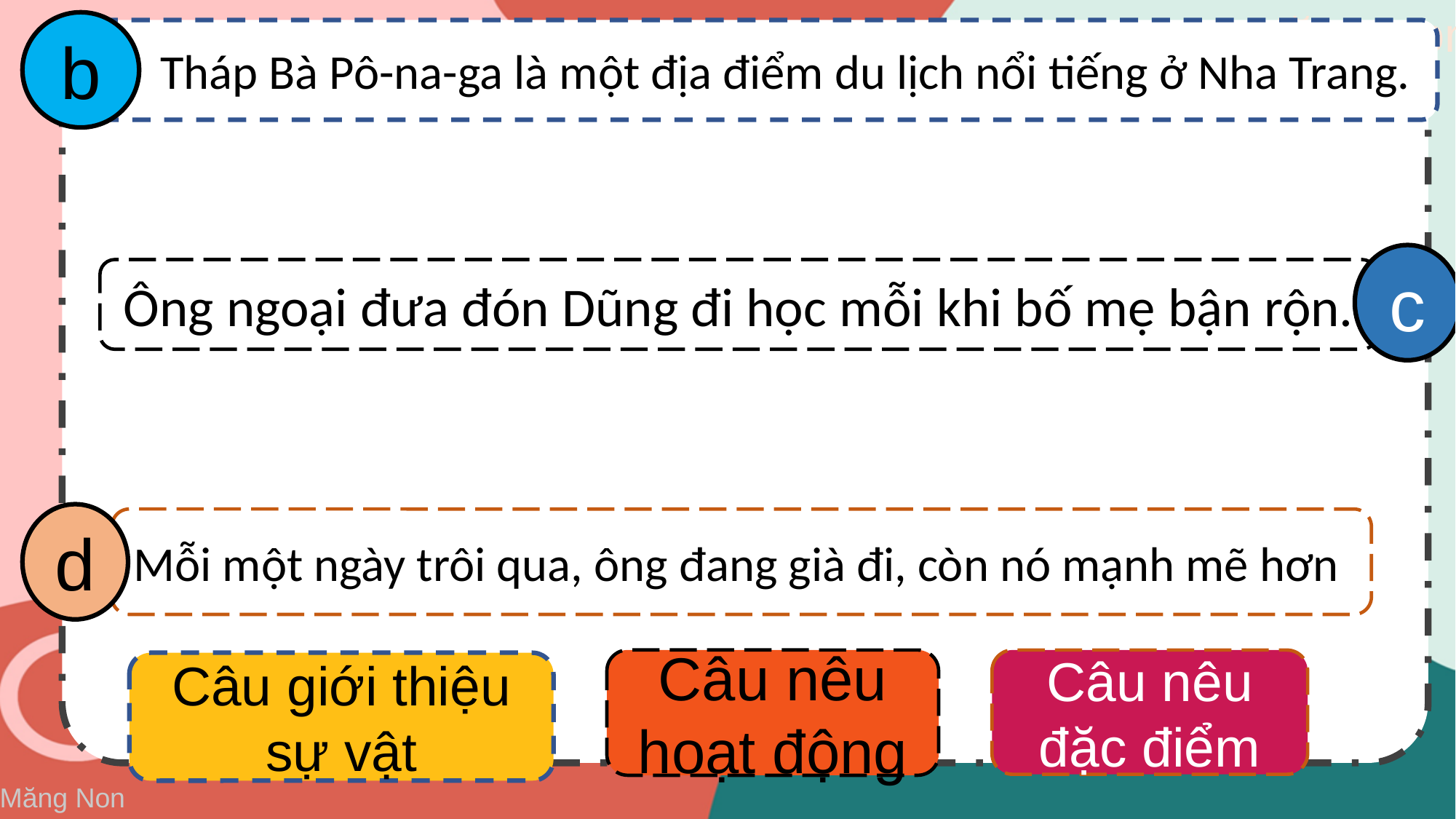

b
        Tháp Bà Pô-na-ga là một địa điểm du lịch nổi tiếng ở Nha Trang.

c
Ông ngoại đưa đón Dũng đi học mỗi khi bố mẹ bận rộn.
d
Mỗi một ngày trôi qua, ông đang già đi, còn nó mạnh mẽ hơn
Câu nêu hoạt động
Câu nêu đặc điểm
Câu giới thiệu sự vật